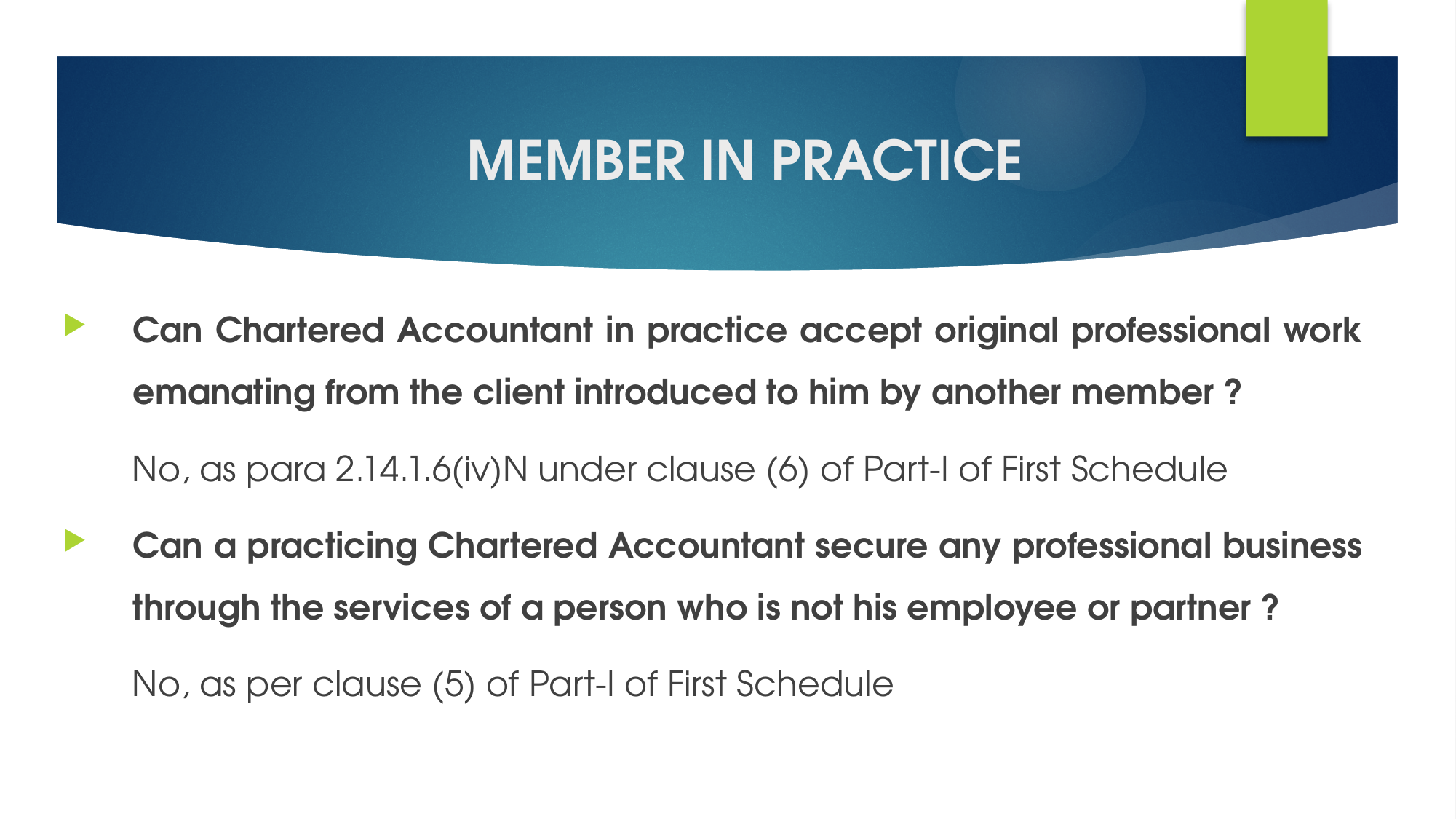

# MEMBER IN PRACTICE
Can Chartered Accountant in practice accept original professional work emanating from the client introduced to him by another member ?
No, as para 2.14.1.6(iv)N under clause (6) of Part-I of First Schedule
Can a practicing Chartered Accountant secure any professional business through the services of a person who is not his employee or partner ?
No, as per clause (5) of Part-I of First Schedule